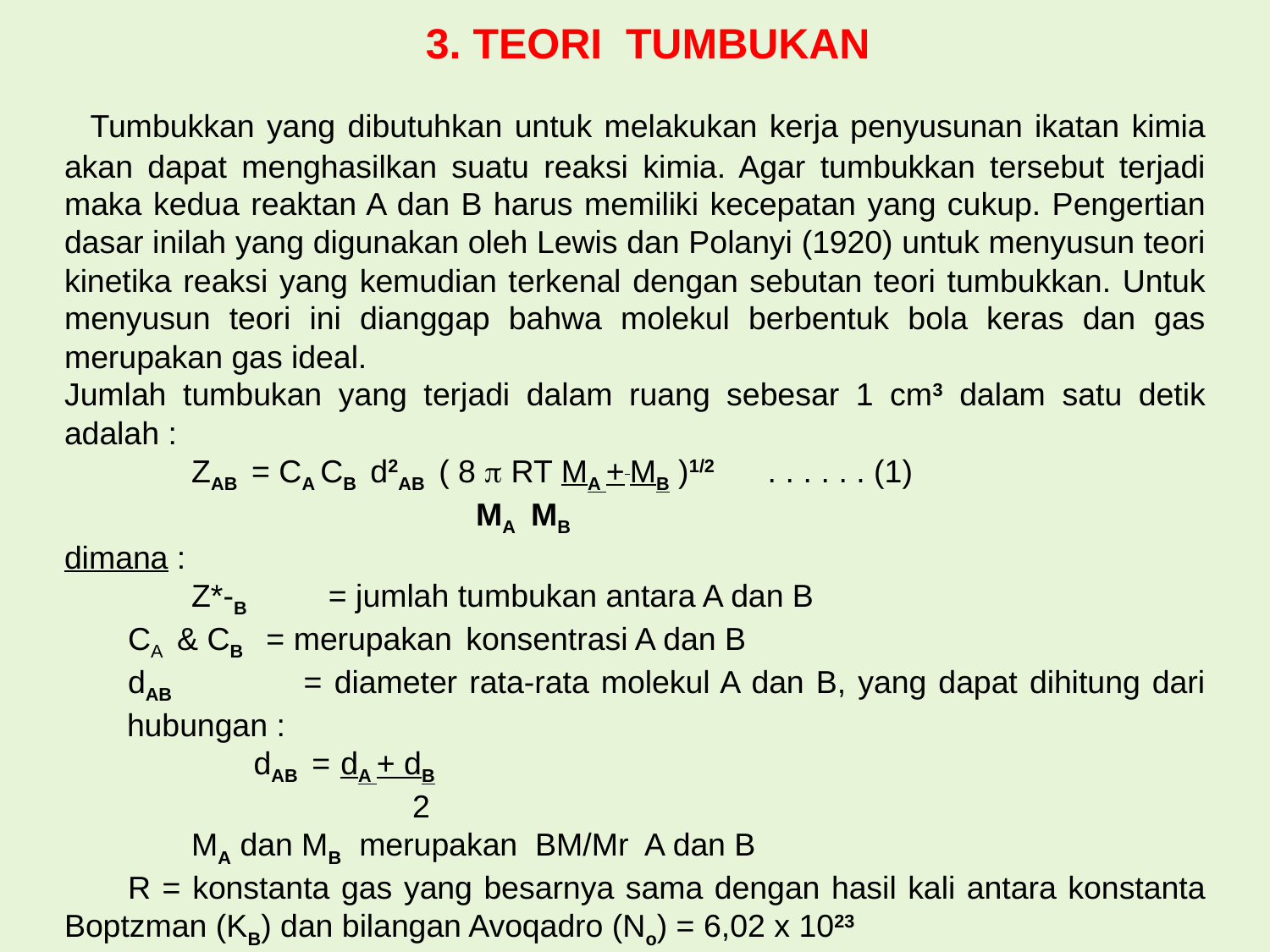

# 3. TEORI  TUMBUKAN
  Tumbukkan yang dibutuhkan untuk melakukan kerja penyusunan ikatan kimia akan dapat menghasilkan suatu reaksi kimia. Agar tumbukkan tersebut terjadi maka kedua reaktan A dan B harus memiliki kecepatan yang cukup. Pengertian dasar inilah yang digunakan oleh Lewis dan Polanyi (1920) untuk menyusun teori kinetika reaksi yang kemudian terkenal dengan sebutan teori tumbukkan. Untuk menyusun teori ini dianggap bahwa molekul berbentuk bola keras dan gas merupakan gas ideal.
Jumlah tumbukan yang terjadi dalam ruang sebesar 1 cm3 dalam satu detik adalah :
 	ZAB  = CA CB  d2AB  ( 8 π RT MA + MB )1/2      . . . . . . (1)
                                                                                 MA   MB
dimana :
       	Z*-B                = jumlah tumbukan antara A dan B
CA  & CB   = merupakan  konsentrasi A dan B
dAB           = diameter rata-rata molekul A dan B, yang dapat dihitung dari hubungan :
	       dAB  =  dA + dB
                                2
	MA dan MB  merupakan  BM/Mr  A dan B
R = konstanta gas yang besarnya sama dengan hasil kali antara konstanta Boptzman (KB) dan bilangan Avoqadro (No) = 6,02 x 1023
R  =  KB  x NO